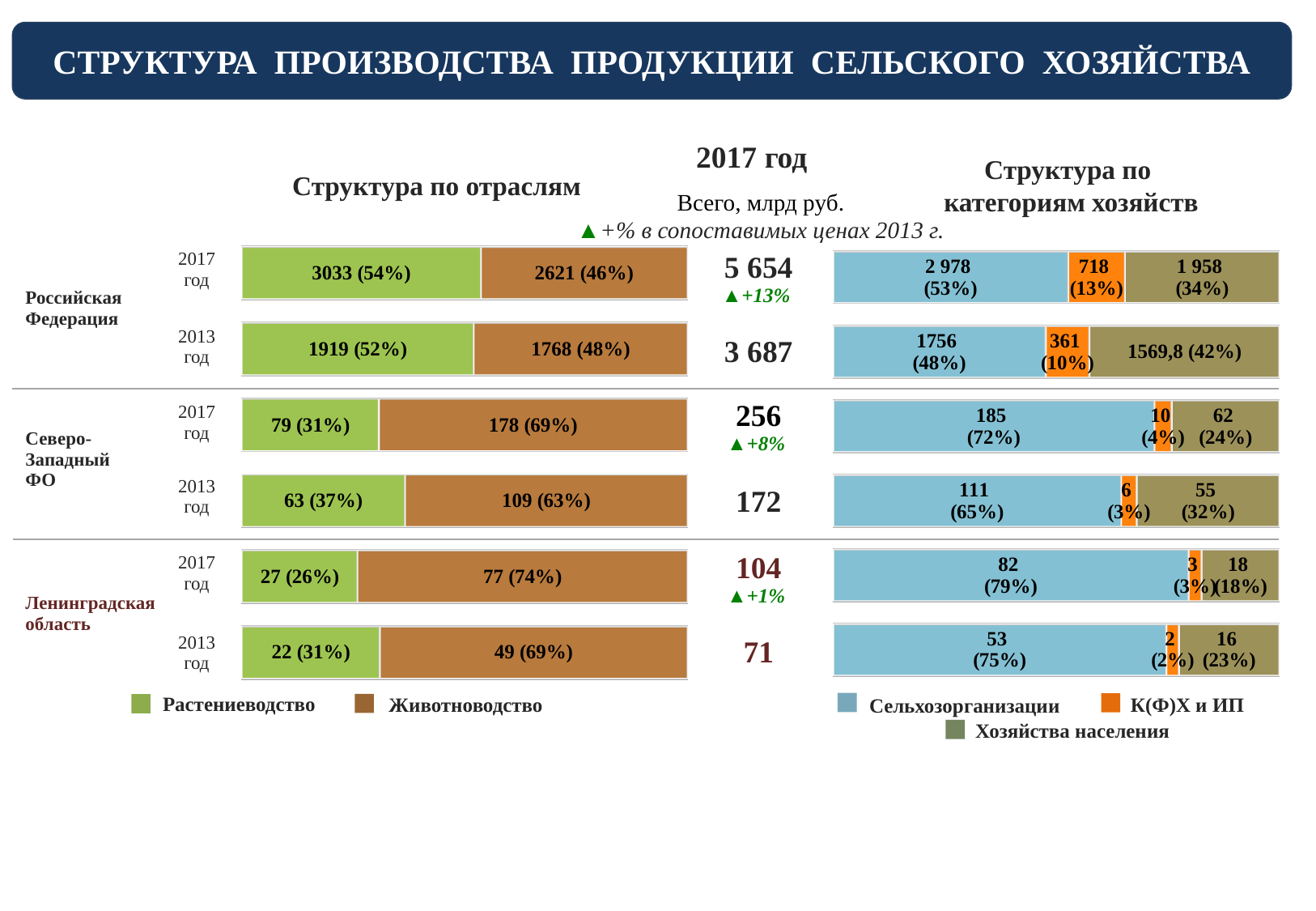

СТРУКТУРА  ПРОИЗВОДСТВА  ПРОДУКЦИИ  СЕЛЬСКОГО  ХОЗЯЙСТВА
2017 год

Структура по
категориям хозяйств
Структура по отраслям
Всего, млрд руб.
▲+% в сопоставимых ценах 2013 г.

[unsupported chart]

[unsupported chart]

| Российская Федерация | 2017 год |
| --- | --- |
|  | 2013 год |
| Северо-Западный ФО | 2017 год |
|  | 2013 год |
| Ленинградская область | 2017 год |
|  | 2013 год |
| 5 654 ▲+13% |
| --- |
| 3 687 |
| 256 ▲+8% |
| 172 |
| 104 ▲+1% |
| 71 |
Растениеводство
Животноводство
К(Ф)Х и ИП
Сельхозорганизации

Хозяйства населения